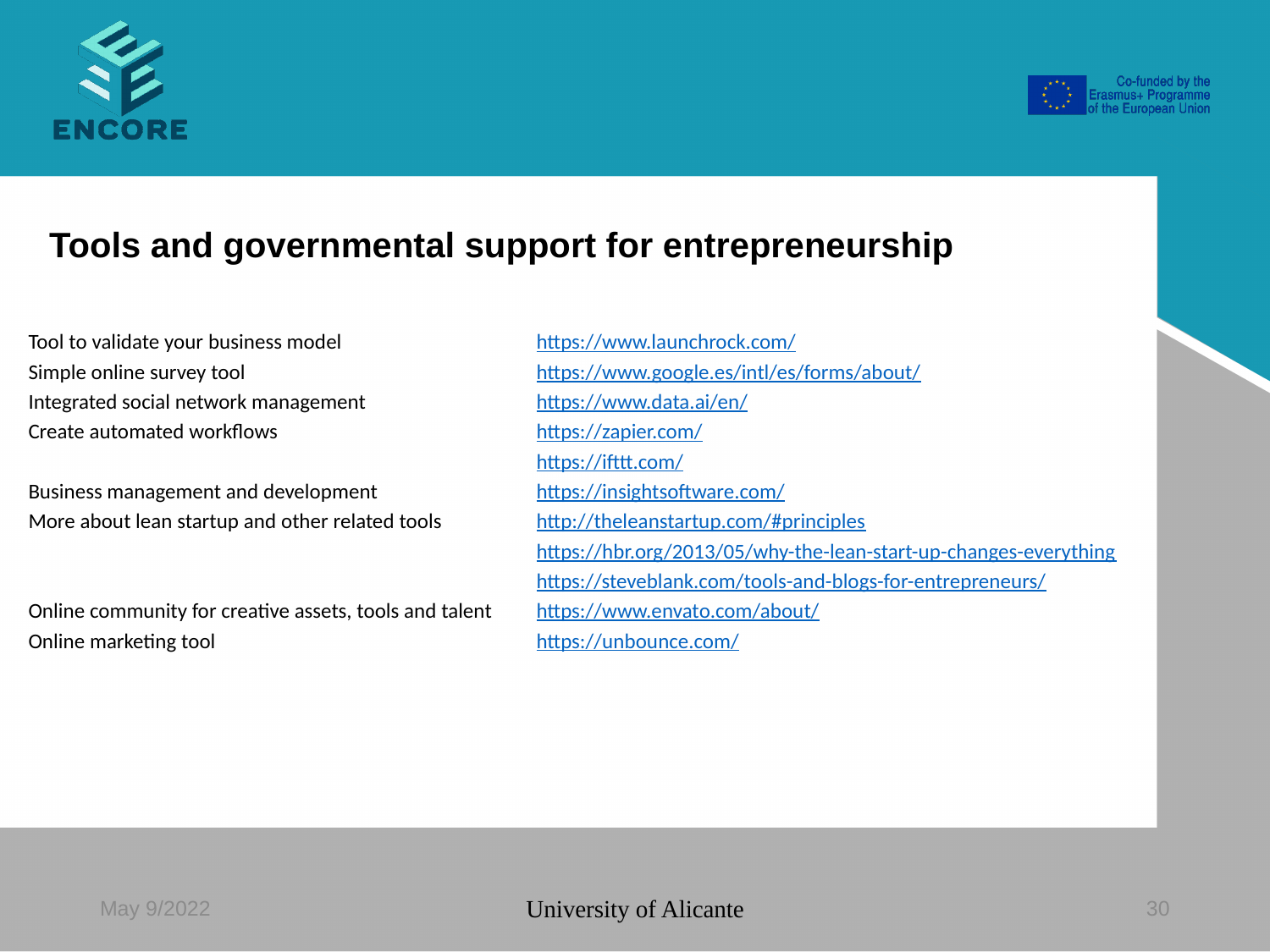

#
Tools and governmental support for entrepreneurship
Tool to validate your business model		https://www.launchrock.com/
Simple online survey tool			https://www.google.es/intl/es/forms/about/
Integrated social network management		https://www.data.ai/en/
Create automated workflows			https://zapier.com/
				https://ifttt.com/
Business management and development		https://insightsoftware.com/
More about lean startup and other related tools	http://theleanstartup.com/#principles
				https://hbr.org/2013/05/why-the-lean-start-up-changes-everything
				https://steveblank.com/tools-and-blogs-for-entrepreneurs/
Online community for creative assets, tools and talent	https://www.envato.com/about/
Online marketing tool			https://unbounce.com/

May 9/2022
University of Alicante
30